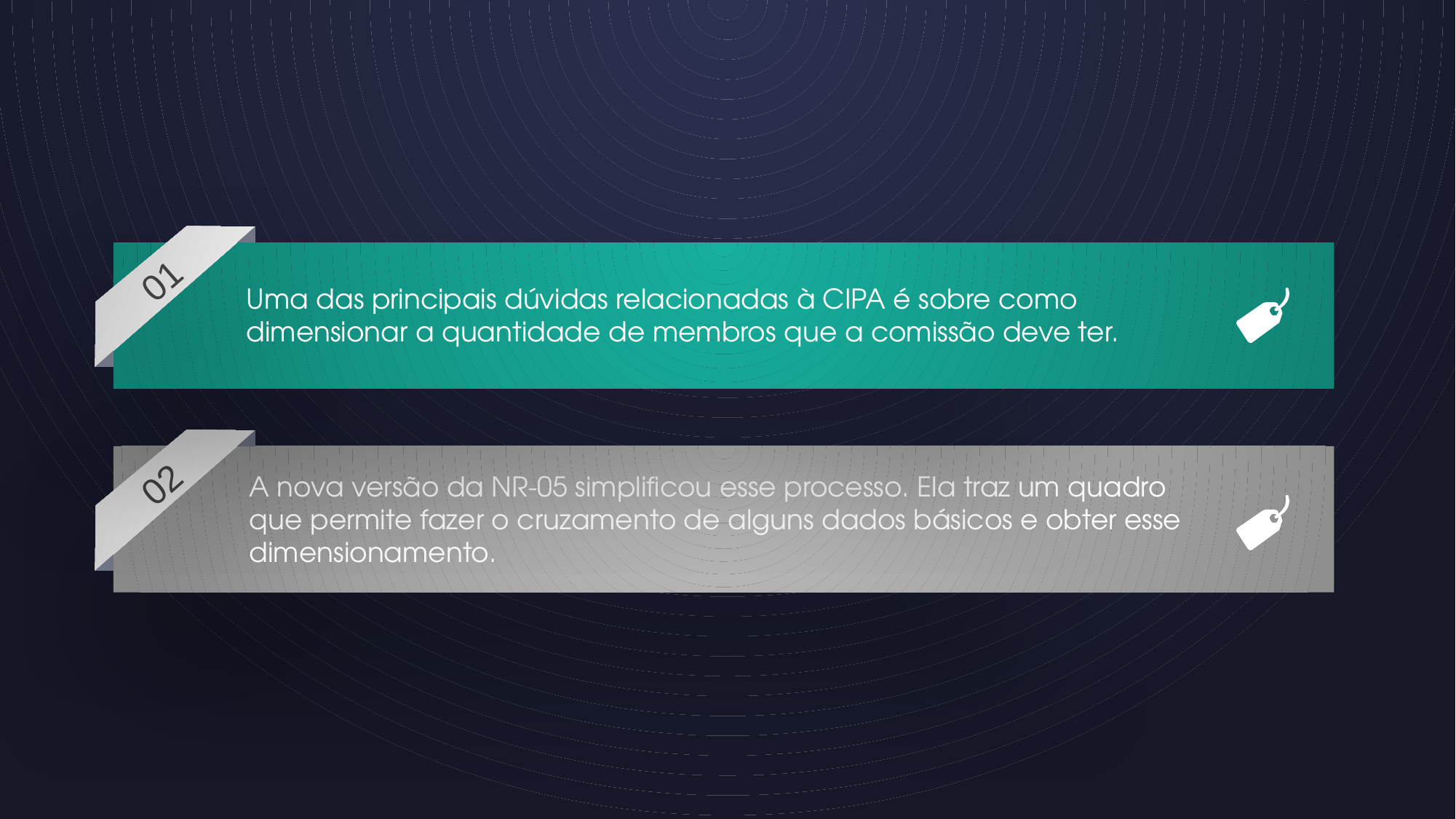

01

Uma das principais dúvidas relacionadas à CIPA é sobre como dimensionar a quantidade de membros que a comissão deve ter.

02

A nova versão da NR-05 simplificou esse processo. Ela traz um quadro que permite fazer o cruzamento de alguns dados básicos e obter esse dimensionamento.